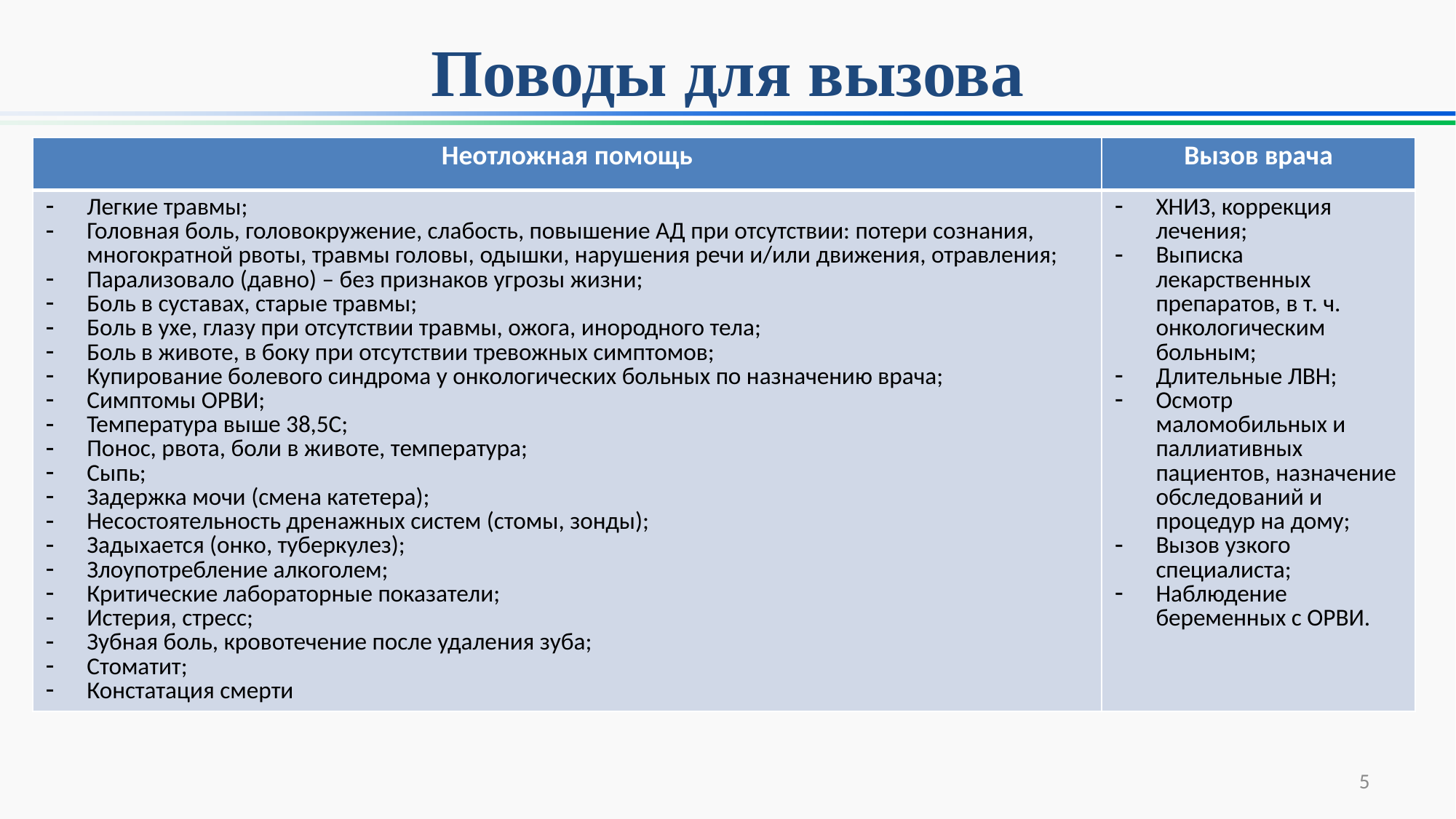

# Поводы для вызова
| Неотложная помощь | Вызов врача |
| --- | --- |
| Легкие травмы; Головная боль, головокружение, слабость, повышение АД при отсутствии: потери сознания, многократной рвоты, травмы головы, одышки, нарушения речи и/или движения, отравления; Парализовало (давно) – без признаков угрозы жизни; Боль в суставах, старые травмы; Боль в ухе, глазу при отсутствии травмы, ожога, инородного тела; Боль в животе, в боку при отсутствии тревожных симптомов; Купирование болевого синдрома у онкологических больных по назначению врача; Симптомы ОРВИ; Температура выше 38,5С; Понос, рвота, боли в животе, температура; Сыпь; Задержка мочи (смена катетера); Несостоятельность дренажных систем (стомы, зонды); Задыхается (онко, туберкулез); Злоупотребление алкоголем; Критические лабораторные показатели; Истерия, стресс; Зубная боль, кровотечение после удаления зуба; Стоматит; Констатация смерти | ХНИЗ, коррекция лечения; Выписка лекарственных препаратов, в т. ч. онкологическим больным; Длительные ЛВН; Осмотр маломобильных и паллиативных пациентов, назначение обследований и процедур на дому; Вызов узкого специалиста; Наблюдение беременных с ОРВИ. |

5